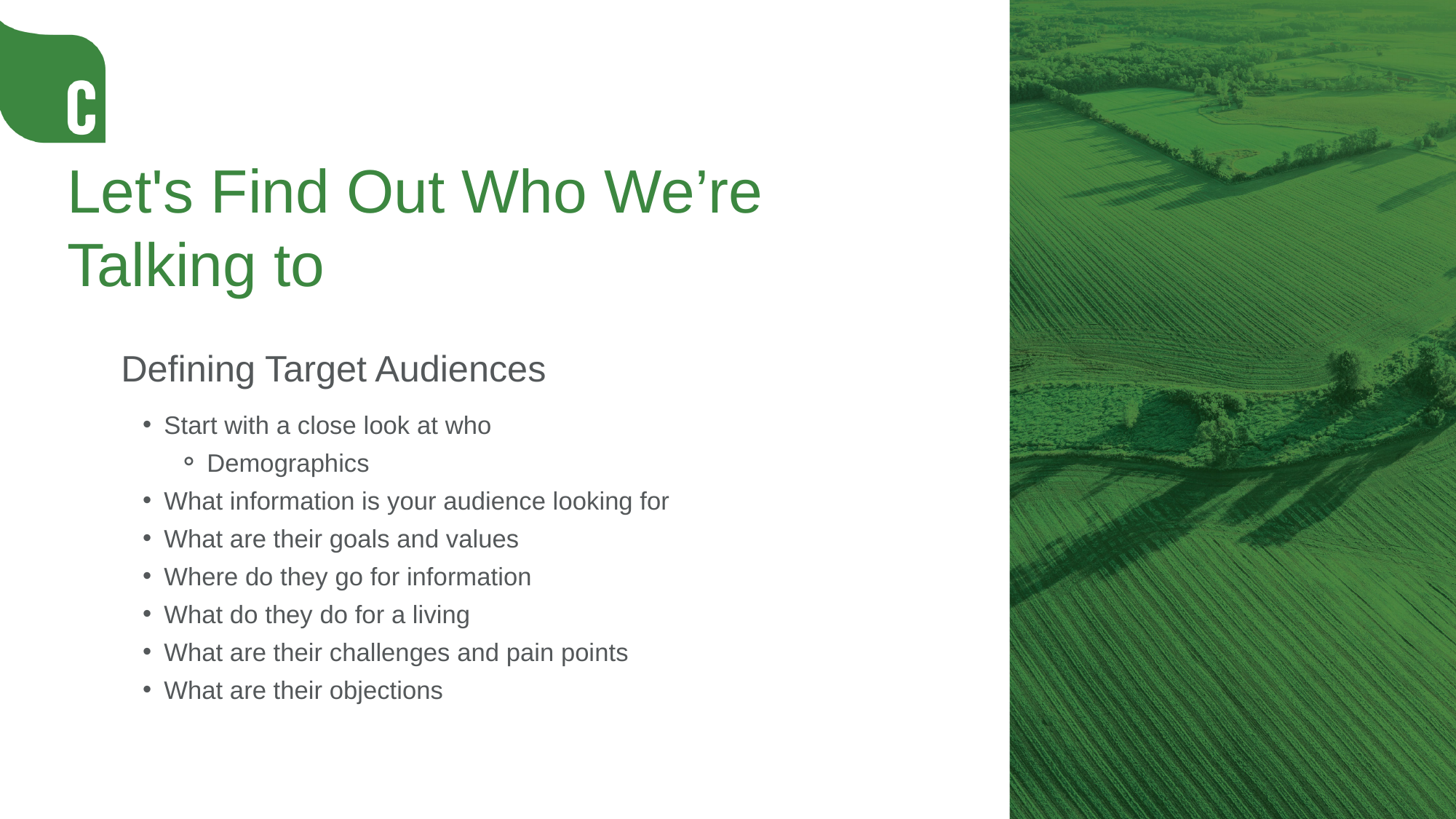

Let's Find Out Who We’re
Talking to
Defining Target Audiences
Start with a close look at who
Demographics
What information is your audience looking for
What are their goals and values
Where do they go for information
What do they do for a living
What are their challenges and pain points
What are their objections